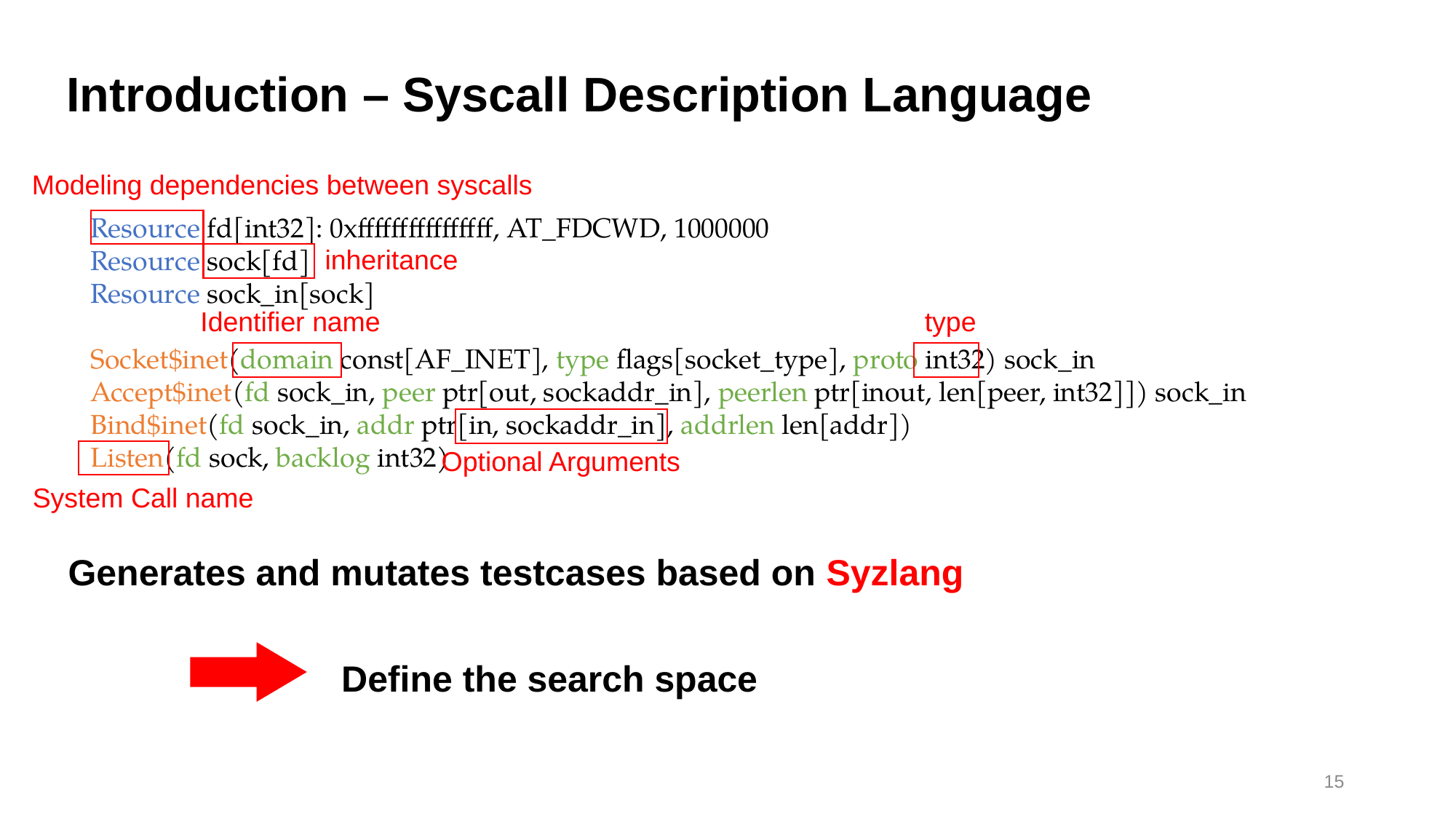

Introduction – Syscall Description Language
Modeling dependencies between syscalls
Resource fd[int32]: 0xffffffffffffffff, AT_FDCWD, 1000000
Resource sock[fd]
Resource sock_in[sock]

Socket$inet(domain const[AF_INET], type flags[socket_type], proto int32) sock_in
Accept$inet(fd sock_in, peer ptr[out, sockaddr_in], peerlen ptr[inout, len[peer, int32]]) sock_in
Bind$inet(fd sock_in, addr ptr[in, sockaddr_in], addrlen len[addr])
Listen(fd sock, backlog int32)

inheritance

Identifier name
type

Optional Arguments

System Call name
Generates and mutates testcases based on Syzlang

Define the search space
15